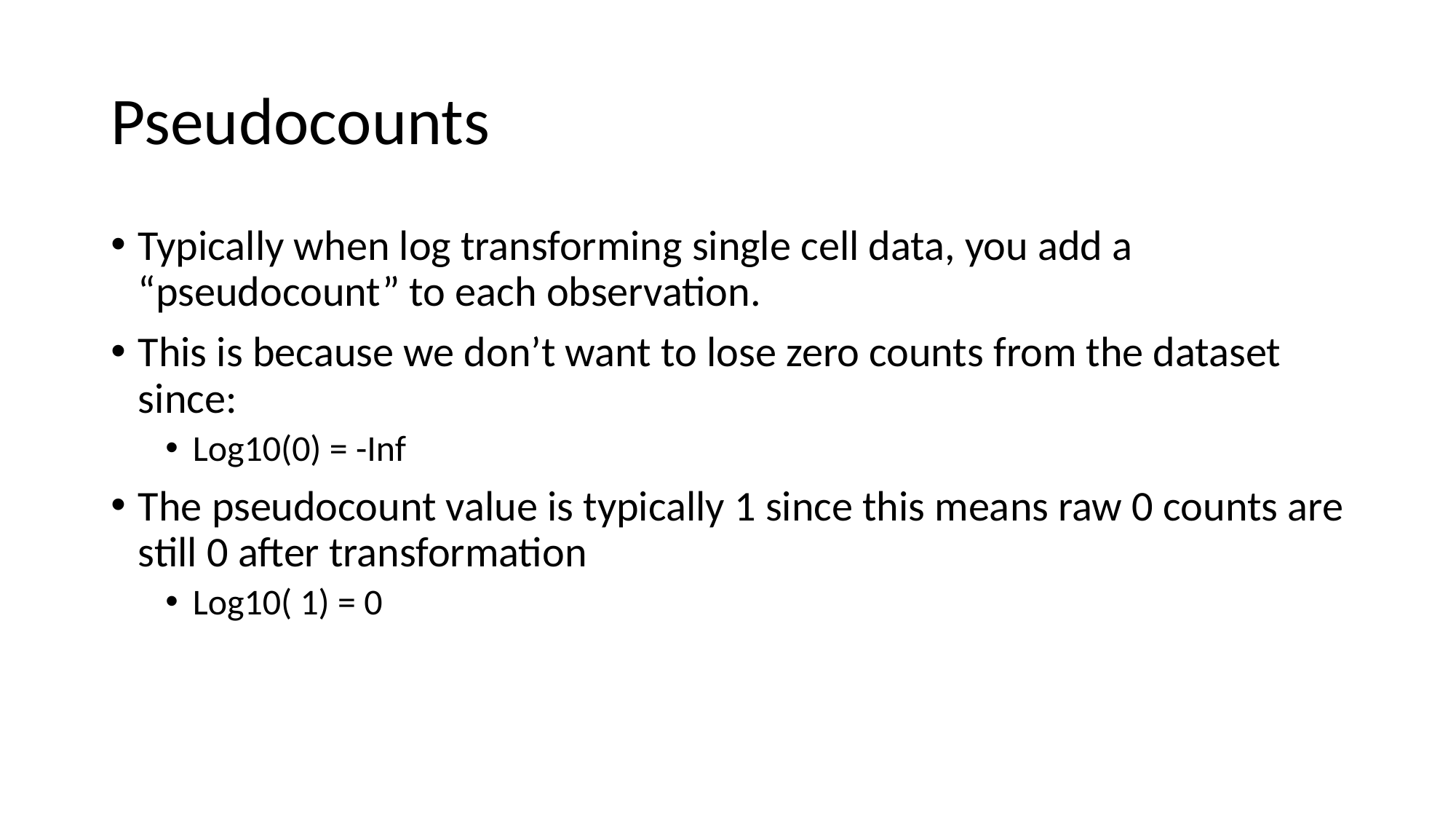

# Pseudocounts
Typically when log transforming single cell data, you add a “pseudocount” to each observation.
This is because we don’t want to lose zero counts from the dataset since:
Log10(0) = -Inf
The pseudocount value is typically 1 since this means raw 0 counts are still 0 after transformation
Log10( 1) = 0